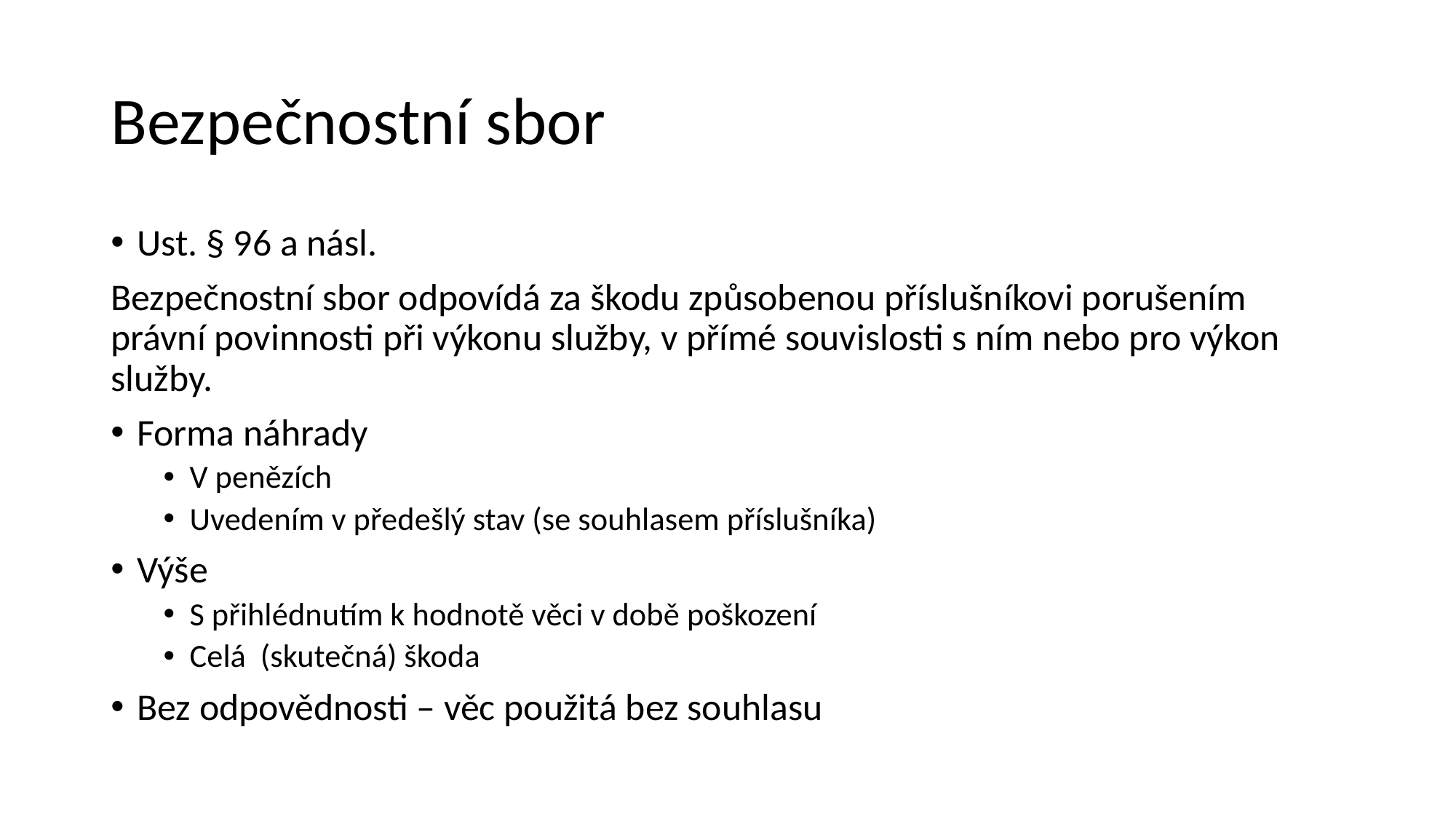

# Bezpečnostní sbor
Ust. § 96 a násl.
Bezpečnostní sbor odpovídá za škodu způsobenou příslušníkovi porušením právní povinnosti při výkonu služby, v přímé souvislosti s ním nebo pro výkon služby.
Forma náhrady
V penězích
Uvedením v předešlý stav (se souhlasem příslušníka)
Výše
S přihlédnutím k hodnotě věci v době poškození
Celá  (skutečná) škoda
Bez odpovědnosti – věc použitá bez souhlasu